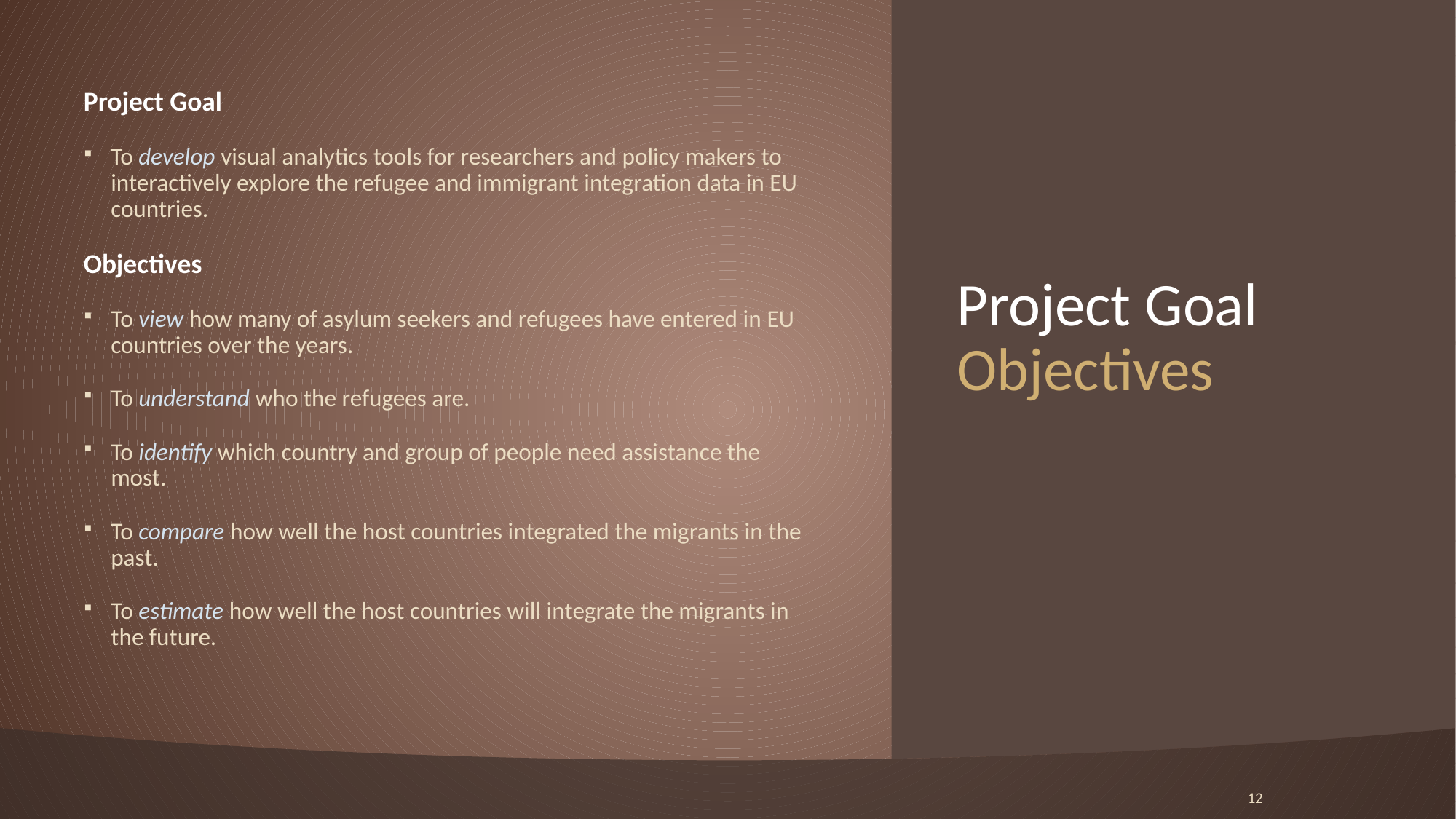

# Project Goal Objectives
Project Goal
To develop visual analytics tools for researchers and policy makers to interactively explore the refugee and immigrant integration data in EU countries.
Objectives
To view how many of asylum seekers and refugees have entered in EU countries over the years.
To understand who the refugees are.
To identify which country and group of people need assistance the most.
To compare how well the host countries integrated the migrants in the past.
To estimate how well the host countries will integrate the migrants in the future.

12